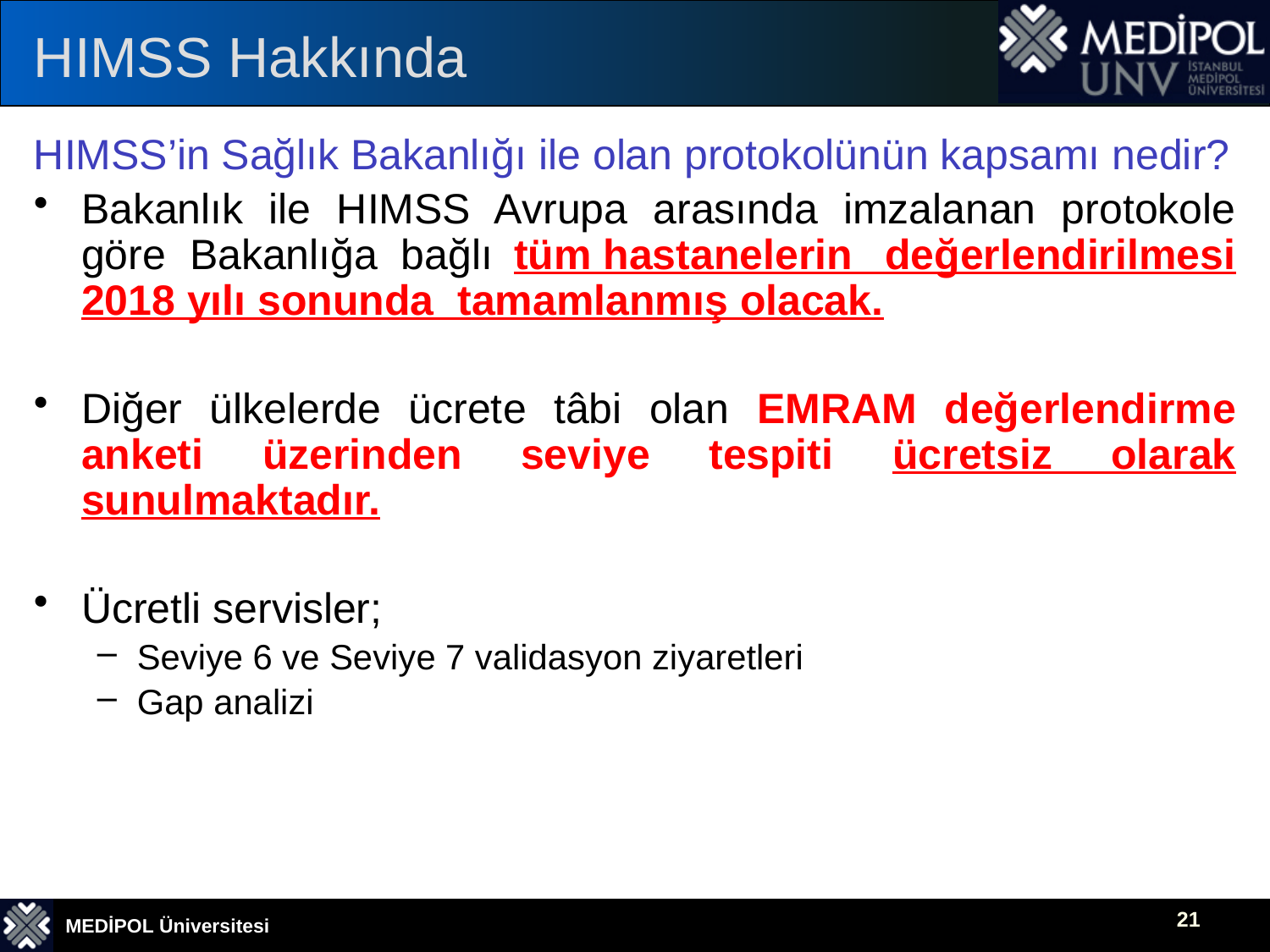

# HIMSS Hakkında
HIMSS’in Sağlık Bakanlığı ile olan protokolünün kapsamı nedir?
Bakanlık ile HIMSS Avrupa arasında imzalanan protokole göre  Bakanlığa  bağlı tüm hastanelerin  değerlendirilmesi 2018 yılı sonunda  tamamlanmış olacak.

Diğer ülkelerde ücrete tâbi olan EMRAM değerlendirme anketi üzerinden seviye tespiti ücretsiz olarak sunulmaktadır.

Ücretli servisler;
Seviye 6 ve Seviye 7 validasyon ziyaretleri
Gap analizi
21